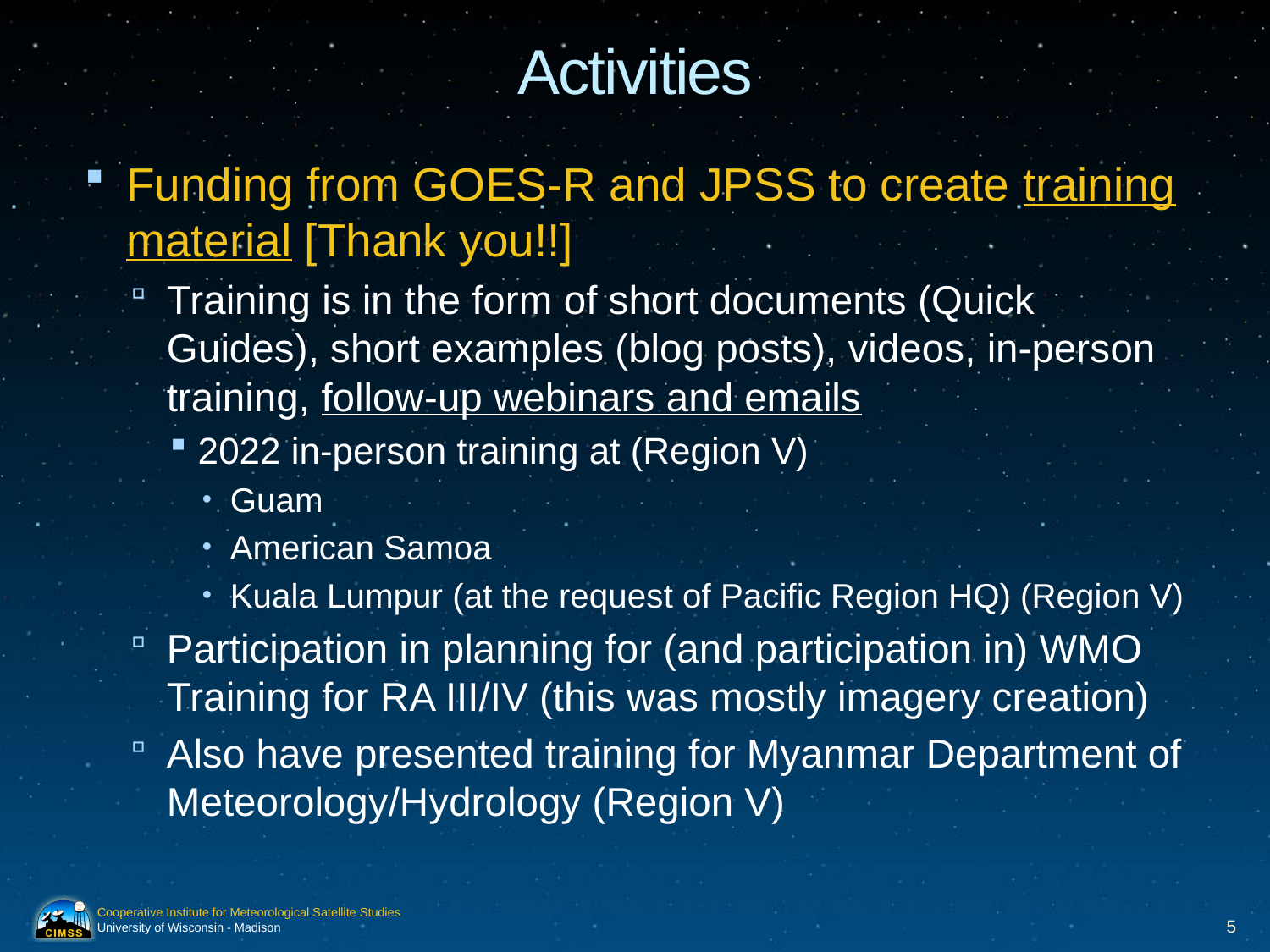

# Activities
Funding from GOES-R and JPSS to create training material [Thank you!!]
Training is in the form of short documents (Quick Guides), short examples (blog posts), videos, in-person training, follow-up webinars and emails
2022 in-person training at (Region V)
Guam
American Samoa
Kuala Lumpur (at the request of Pacific Region HQ) (Region V)
Participation in planning for (and participation in) WMO Training for RA III/IV (this was mostly imagery creation)
Also have presented training for Myanmar Department of Meteorology/Hydrology (Region V)

5